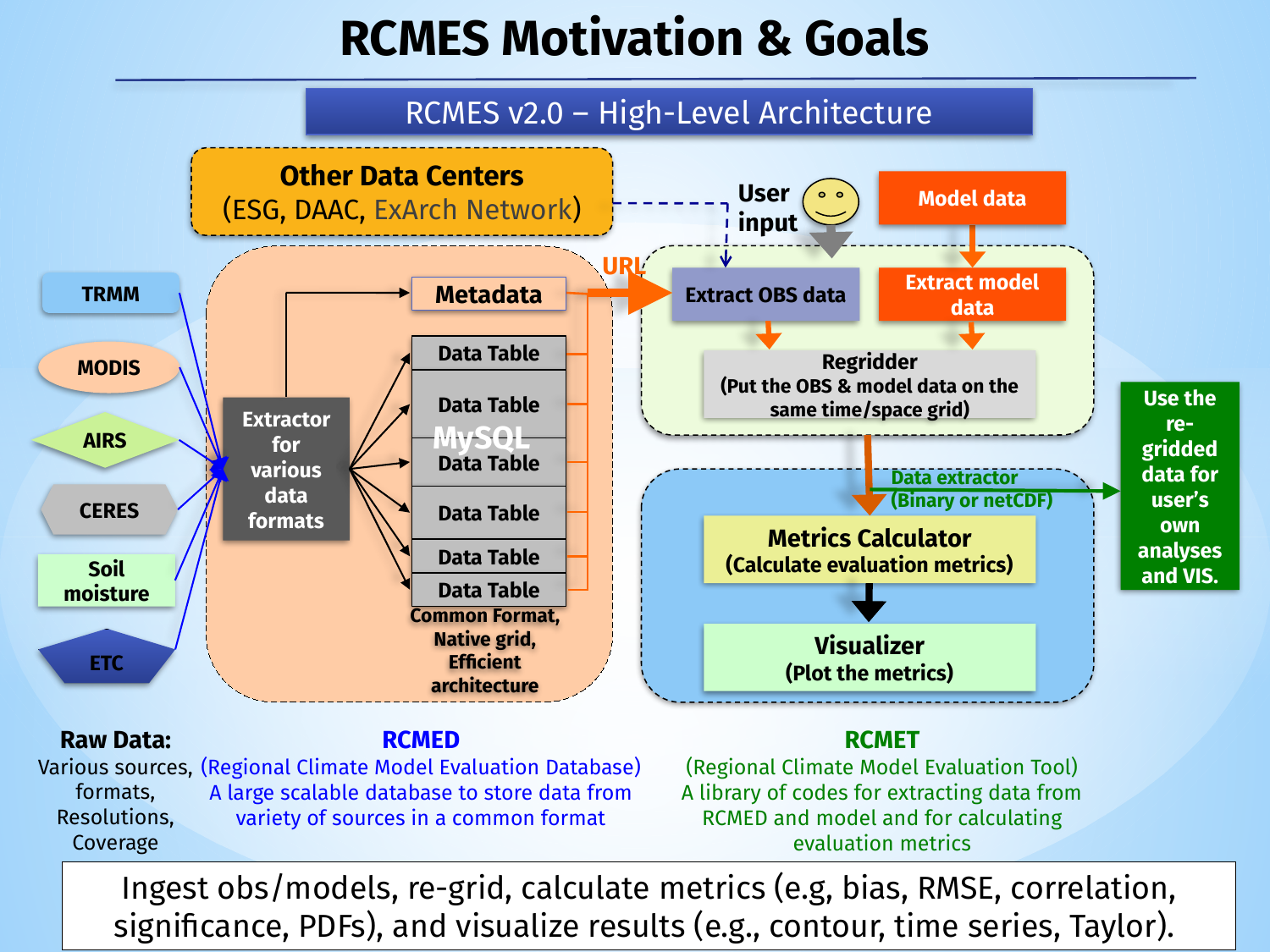

RCMES Motivation & Goals
RCMES v2.0 – High-Level Architecture
Other Data Centers
(ESG, DAAC, ExArch Network)
User
input
Model data

URL

Extract OBS data
Extract model data
TRMM
Metadata
Data Table
MODIS
Regridder
(Put the OBS & model data on the same time/space grid)
Data Table
Use the re-gridded data for user’s own analyses and VIS.
Extractor for various data formats
MySQL
AIRS
Data Table
Data extractor
(Binary or netCDF)

CERES
Data Table
Metrics Calculator
(Calculate evaluation metrics)
Data Table
Soil moisture
Data Table
Common Format,
Native grid,
Efficient architecture
Visualizer
(Plot the metrics)
ETC
RCMED
(Regional Climate Model Evaluation Database)
A large scalable database to store data from variety of sources in a common format
RCMET
(Regional Climate Model Evaluation Tool)
A library of codes for extracting data from RCMED and model and for calculating evaluation metrics
Raw Data:
Various sources, formats,
Resolutions,
Coverage
RCMES
High-level technical architecture
RCM data
user
choice

URL

TRMM
Extract OBS data
Extract RCM data
Metadata
User’s own codes for ANAL and VIS.
Data Table
MODIS
Regridder
Put the OBS & RCM data on the same grid for comparison
Data Table
Extractor
AIRS
MySQL
Data extractor
(Fortran binary)
Data Table
Metrics Calculator
Calculate comparison metrics
SWE
Data Table
Data Table
Data extractor
(Fortran binary)
Soil moisture
Data Table
Visualizer
Plot the metrics
Common Format,
Native grid,
Efficient architecture
ETC
Raw Data:
Various Formats,
Resolutions,
Coverage
RCMET
(Regional Climate Model Evaluation Toolkit)
A library of codes for extracting data from RCMED and model and for calculating evaluation metrics
RCMED
(Regional Climate Model Evaluation Database)
A large scalable database to store data in a common format
RCMES
High-level technical architecture
RCM data
user
choice

URL

TRMM
Extract OBS data
Extract RCM data
Metadata
User’s own codes for ANAL and VIS.
Data Table
MODIS
Regridder
Put the OBS & RCM data on the same grid for comparison
Data Table
Extractor
AIRS
MySQL
Data extractor
(Fortran binary)
Data Table
Metrics Calculator
Calculate comparison metrics
SWE
Data Table
Data Table
Data extractor
(Fortran binary)
Soil moisture
Data Table
Visualizer
Plot the metrics
Common Format,
Native grid,
Efficient architecture
ETC
Raw Data:
Various Formats,
Resolutions,
Coverage
RCMET
(Regional Climate Model Evaluation Toolkit)
A library of codes for extracting data from RCMED and model and for calculating evaluation metrics
RCMED
(Regional Climate Model Evaluation Database)
A large scalable database to store data in a common format
Ingest obs/models, re-grid, calculate metrics (e.g, bias, RMSE, correlation, significance, PDFs), and visualize results (e.g., contour, time series, Taylor).